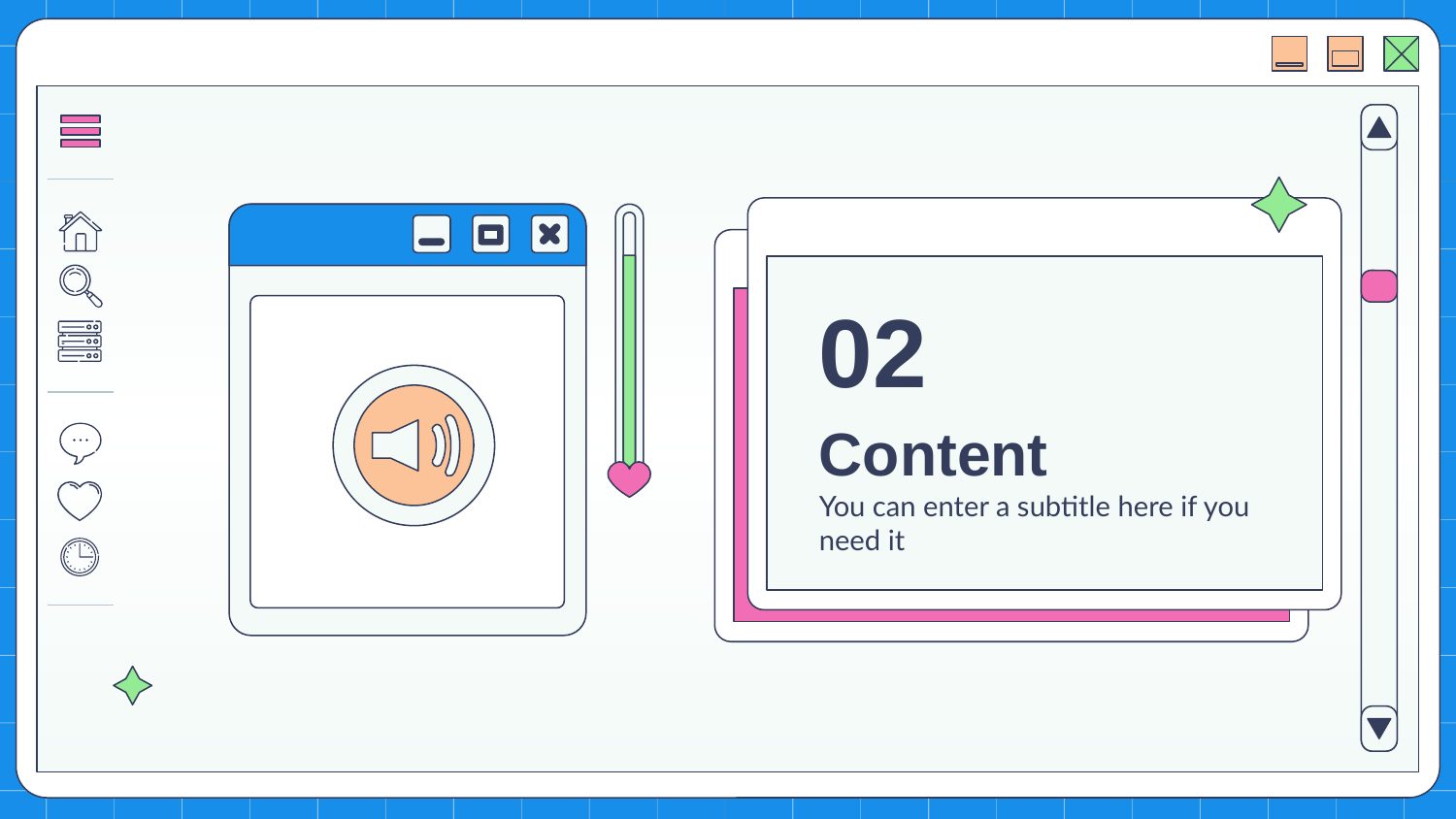

02

# Content
You can enter a subtitle here if you need it